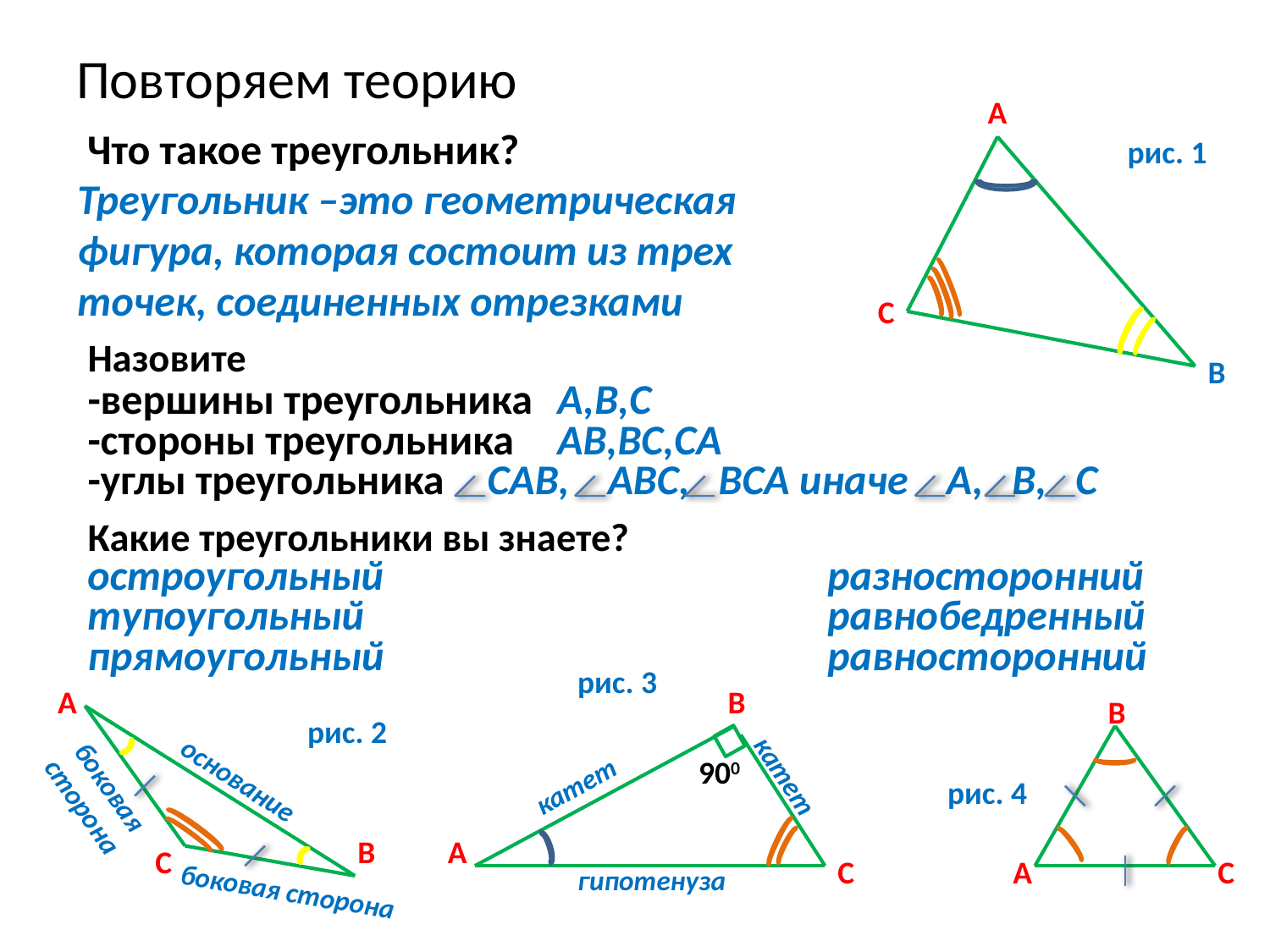

# Повторяем теорию
А
Что такое треугольник?
рис. 1
Треугольник –это геометрическая фигура, которая состоит из трех точек, соединенных отрезками

С

Назовите

В
-вершины треугольника
А,В,С
-стороны треугольника
АВ,ВС,СА
-углы треугольника
САВ,    АВС,   ВСА иначе    А,   В,   С

Какие треугольники вы знаете?
остроугольный
разносторонний
тупоугольный
равнобедренный
прямоугольный
равносторонний
рис. 3
А

В
В
рис. 2

катет

900

боковая
сторона
рис. 4
основание
катет

В
А

С

С
А
С

гипотенуза
боковая сторона